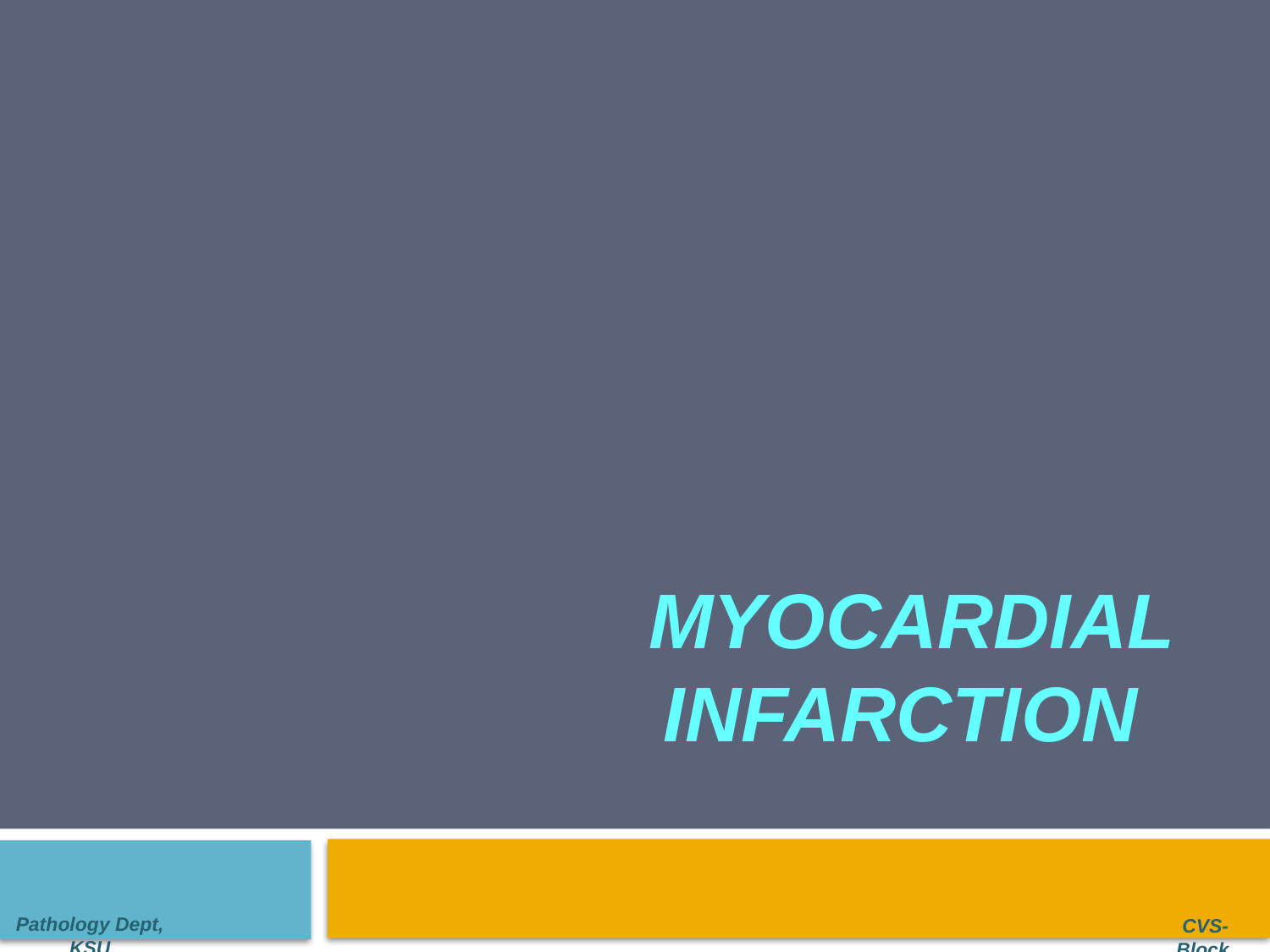

# Myocardial Infarction
Pathology Dept, KSU
CVS- Block